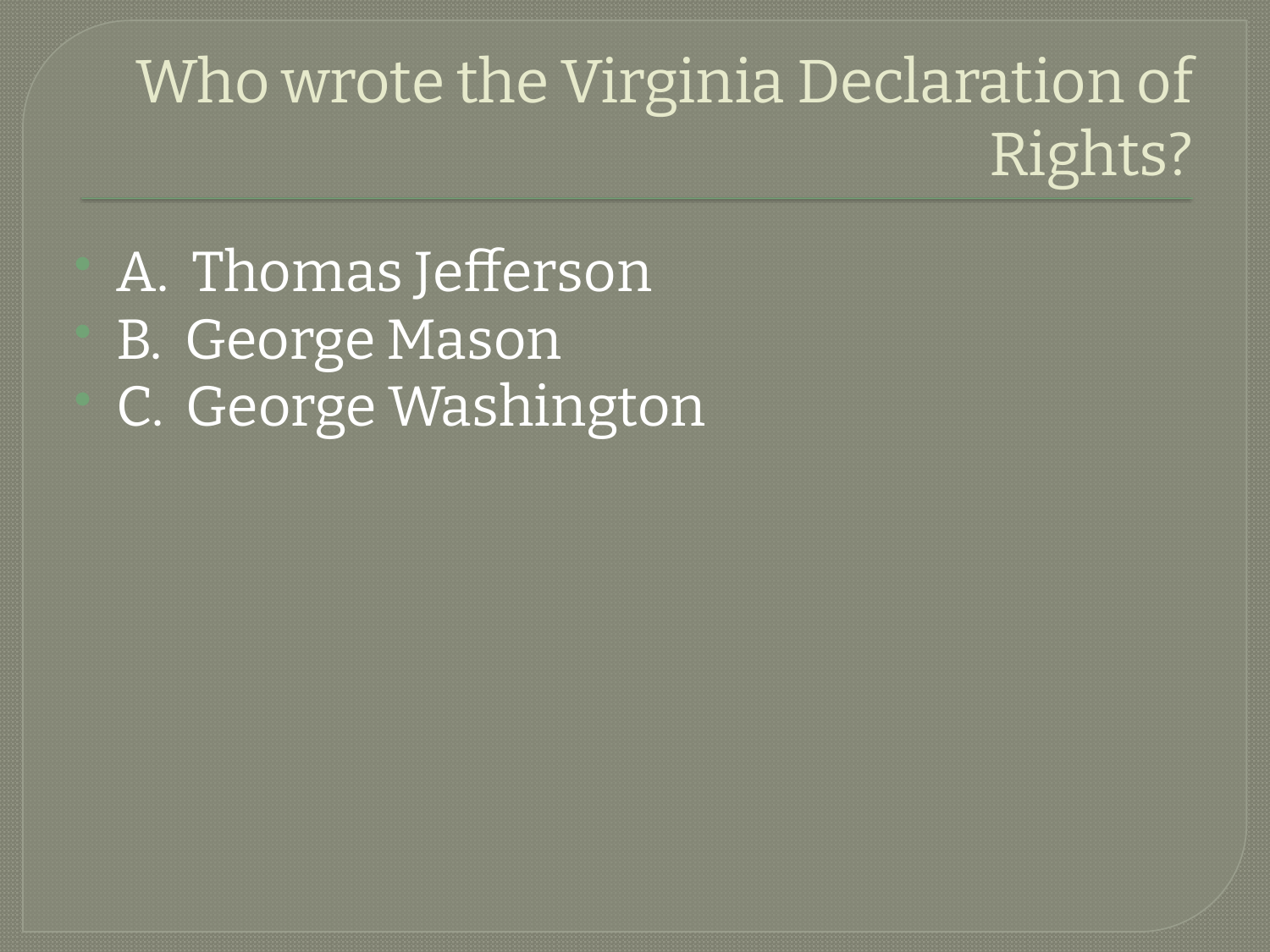

# Who wrote the Virginia Declaration of Rights?
A.  Thomas Jefferson
B.  George Mason
C.  George Washington